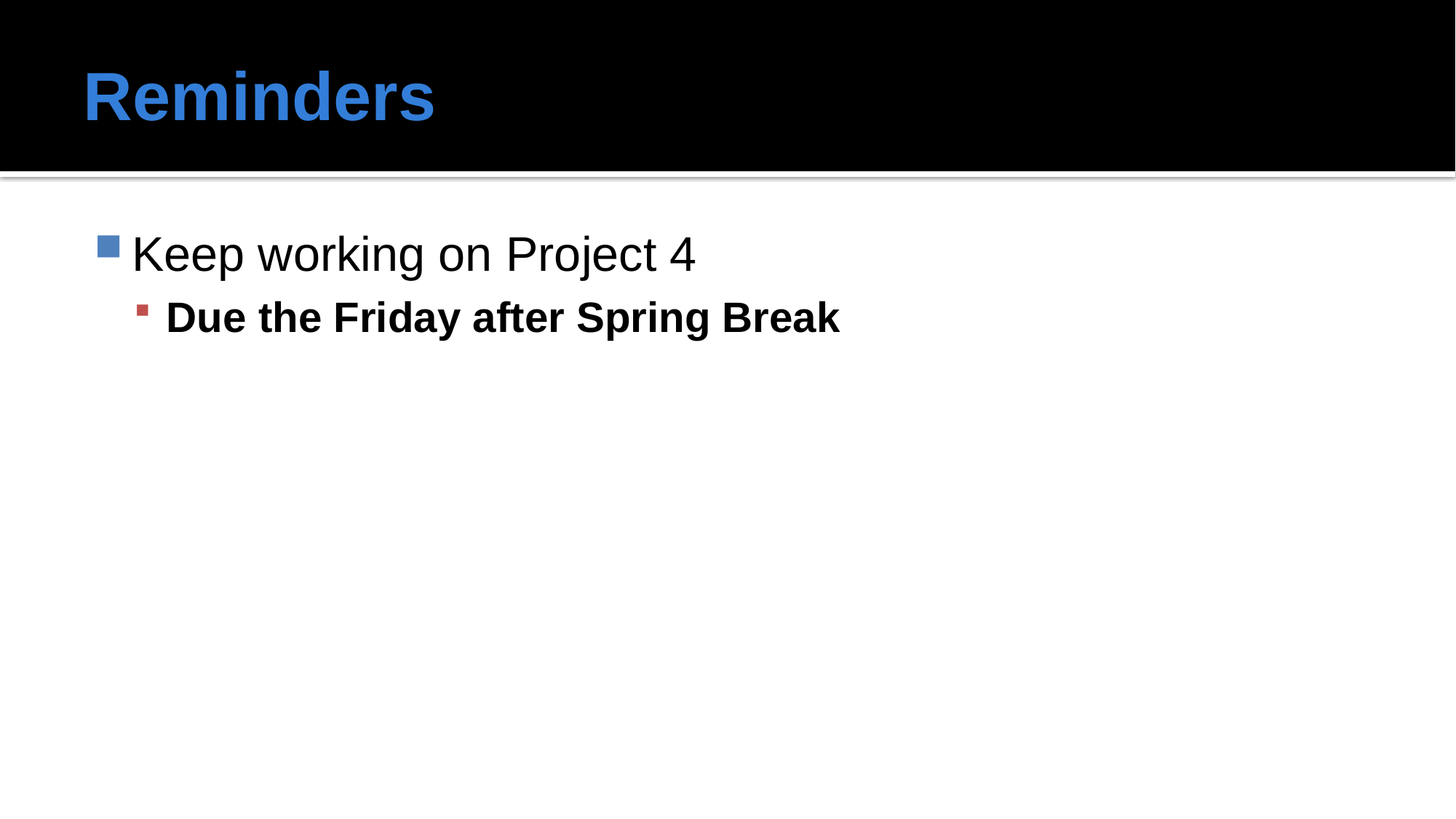

# Reminders
Keep working on Project 4
Due the Friday after Spring Break